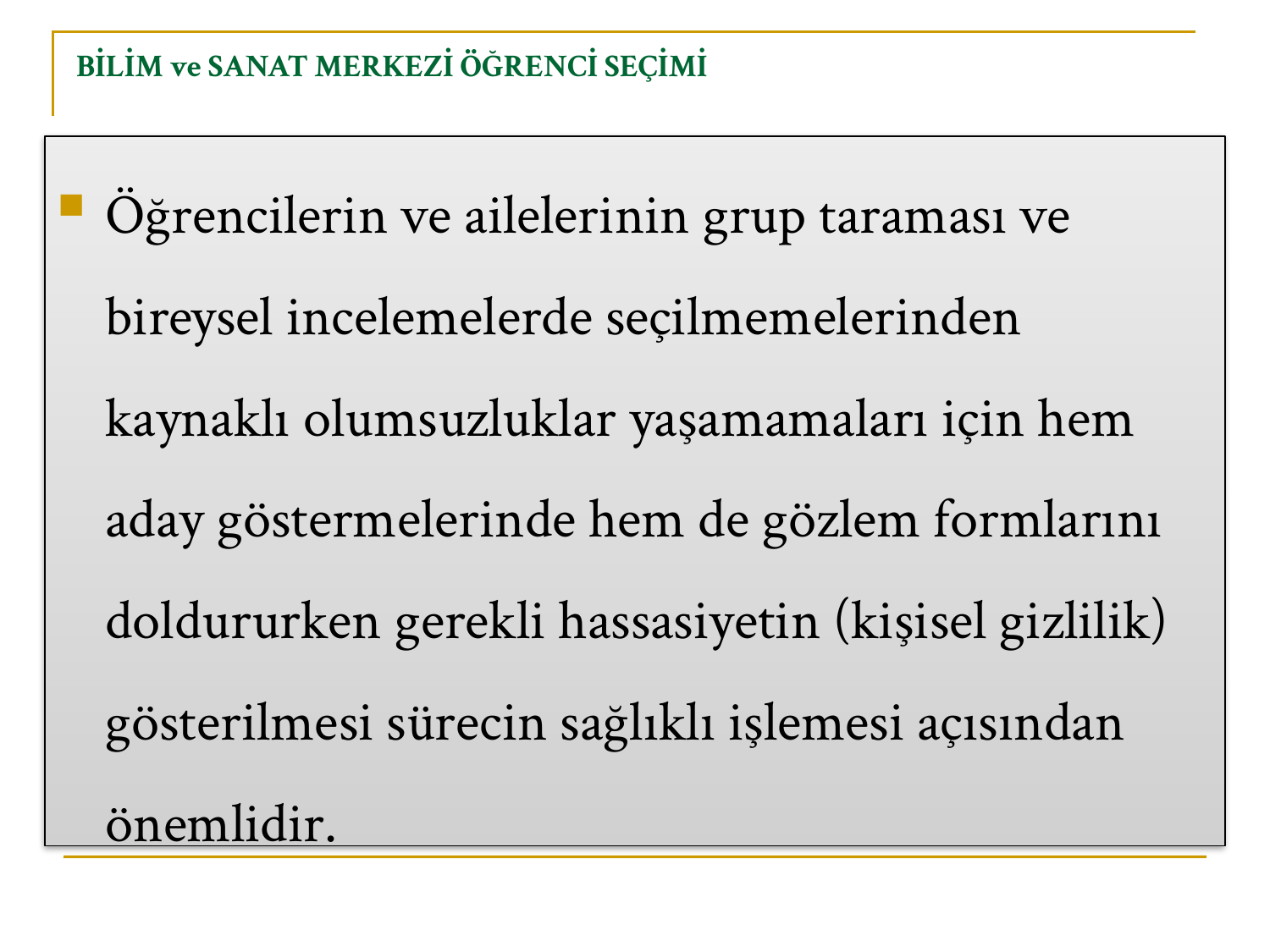

# BİLİM ve SANAT MERKEZİ ÖĞRENCİ SEÇİMİ
Öğrencilerin ve ailelerinin grup taraması ve bireysel incelemelerde seçilmemelerinden kaynaklı olumsuzluklar yaşamamaları için hem aday göstermelerinde hem de gözlem formlarını doldururken gerekli hassasiyetin (kişisel gizlilik) gösterilmesi sürecin sağlıklı işlemesi açısından önemlidir.